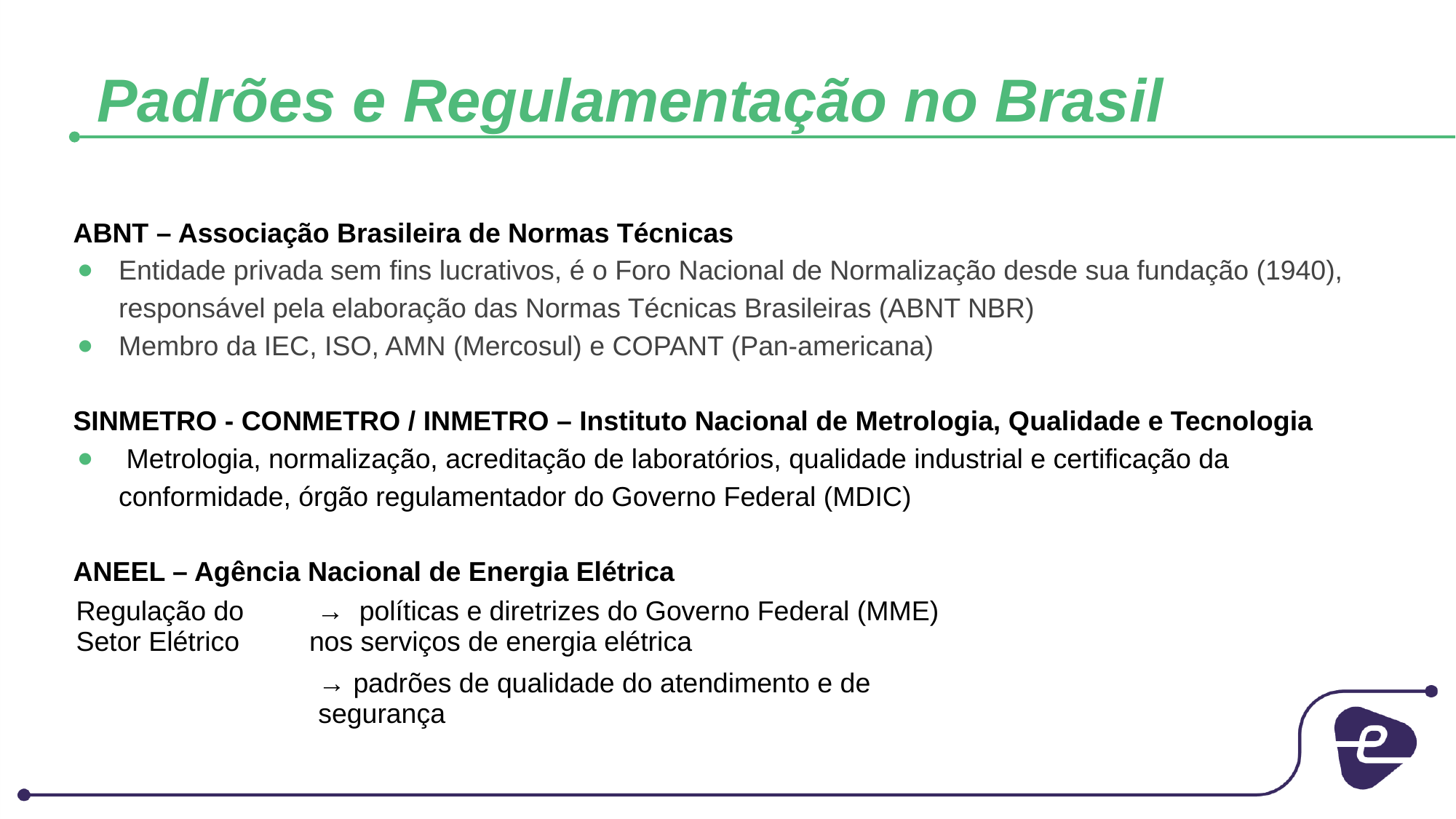

# Padrões e Regulamentação no Brasil
ABNT – Associação Brasileira de Normas Técnicas
Entidade privada sem fins lucrativos, é o Foro Nacional de Normalização desde sua fundação (1940), responsável pela elaboração das Normas Técnicas Brasileiras (ABNT NBR)
Membro da IEC, ISO, AMN (Mercosul) e COPANT (Pan-americana)

SINMETRO - CONMETRO / INMETRO – Instituto Nacional de Metrologia, Qualidade e Tecnologia
 Metrologia, normalização, acreditação de laboratórios, qualidade industrial e certificação da conformidade, órgão regulamentador do Governo Federal (MDIC)

ANEEL – Agência Nacional de Energia Elétrica
| Regulação do Setor Elétrico | → políticas e diretrizes do Governo Federal (MME) nos serviços de energia elétrica |
| --- | --- |
|  | → padrões de qualidade do atendimento e de segurança |